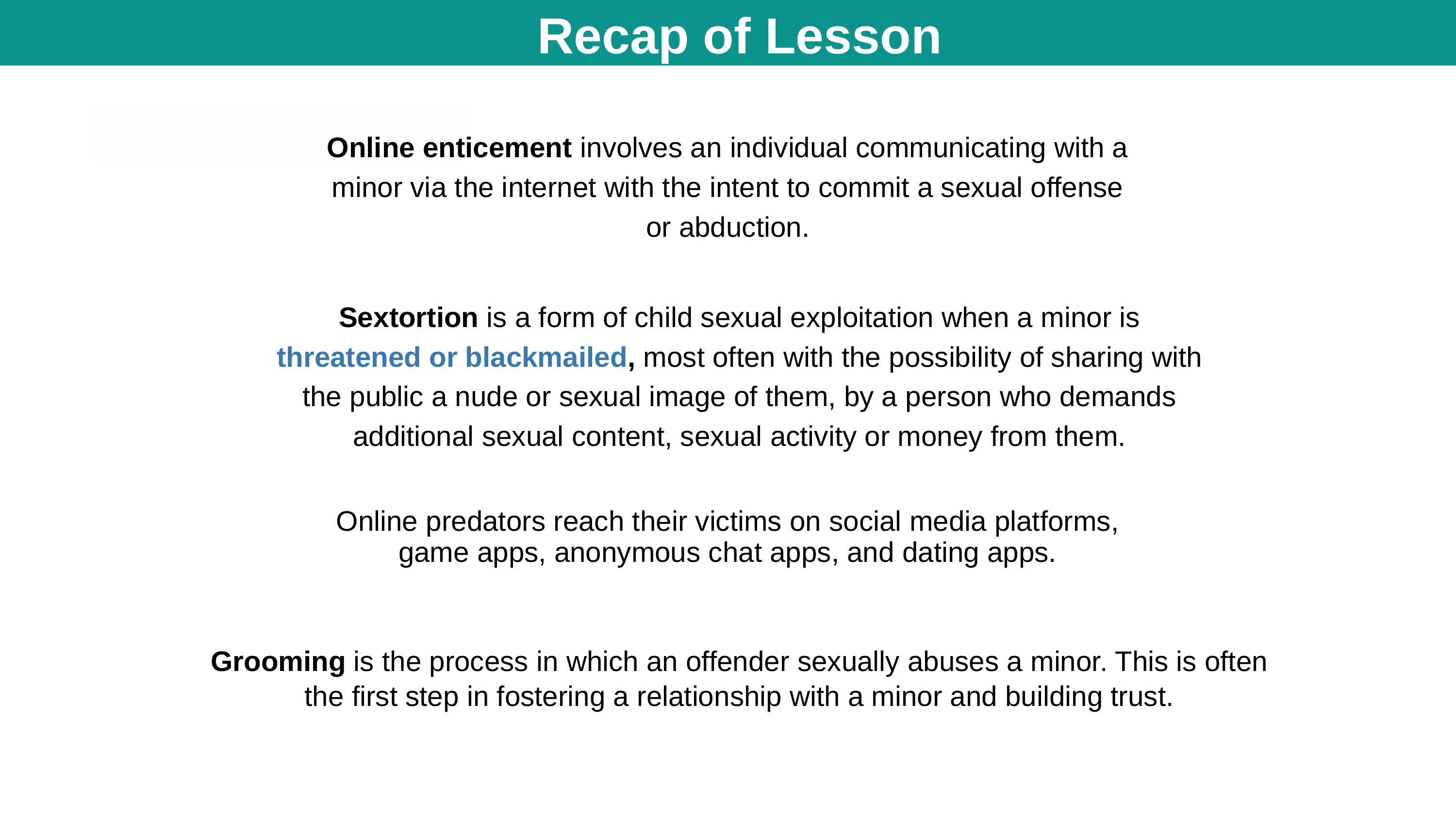

Recap of Lesson

Online enticement involves an individual communicating with a minor via the internet with the intent to commit a sexual offense or abduction.
Sextortion is a form of child sexual exploitation when a minor is threatened or blackmailed, most often with the possibility of sharing with the public a nude or sexual image of them, by a person who demands additional sexual content, sexual activity or money from them.
Online predators reach their victims on social media platforms, game apps, anonymous chat apps, and dating apps.
Grooming is the process in which an offender sexually abuses a minor. This is often the first step in fostering a relationship with a minor and building trust.